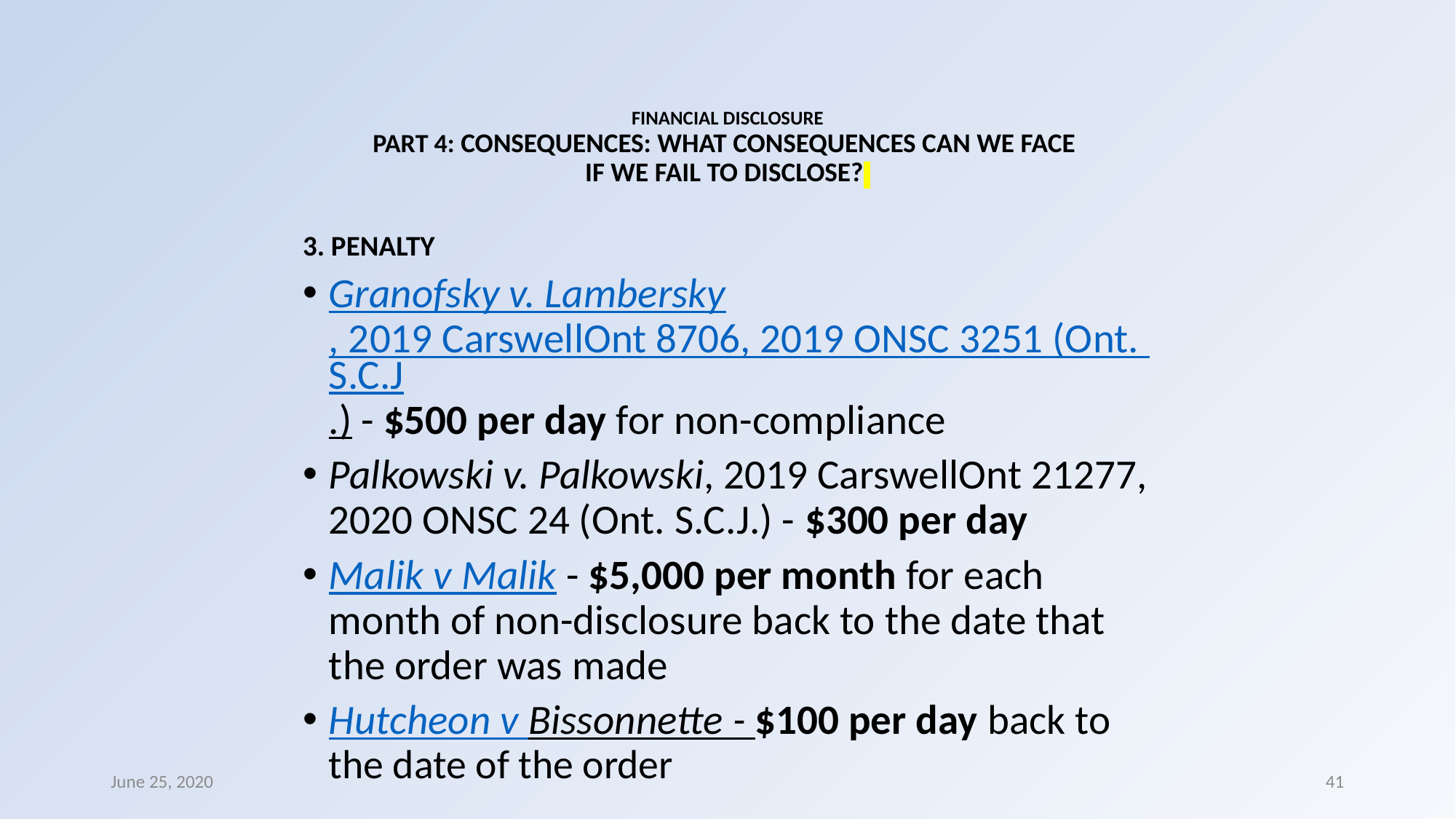

# FINANCIAL DISCLOSURE PART 4: CONSEQUENCES: WHAT CONSEQUENCES CAN WE FACE IF WE FAIL TO DISCLOSE?
3. PENALTY
Granofsky v. Lambersky, 2019 CarswellOnt 8706, 2019 ONSC 3251 (Ont. S.C.J.) - $500 per day for non-compliance
Palkowski v. Palkowski, 2019 CarswellOnt 21277, 2020 ONSC 24 (Ont. S.C.J.) - $300 per day
Malik v Malik - $5,000 per month for each month of non-disclosure back to the date that the order was made
Hutcheon v Bissonnette - $100 per day back to the date of the order

June 25, 2020
41